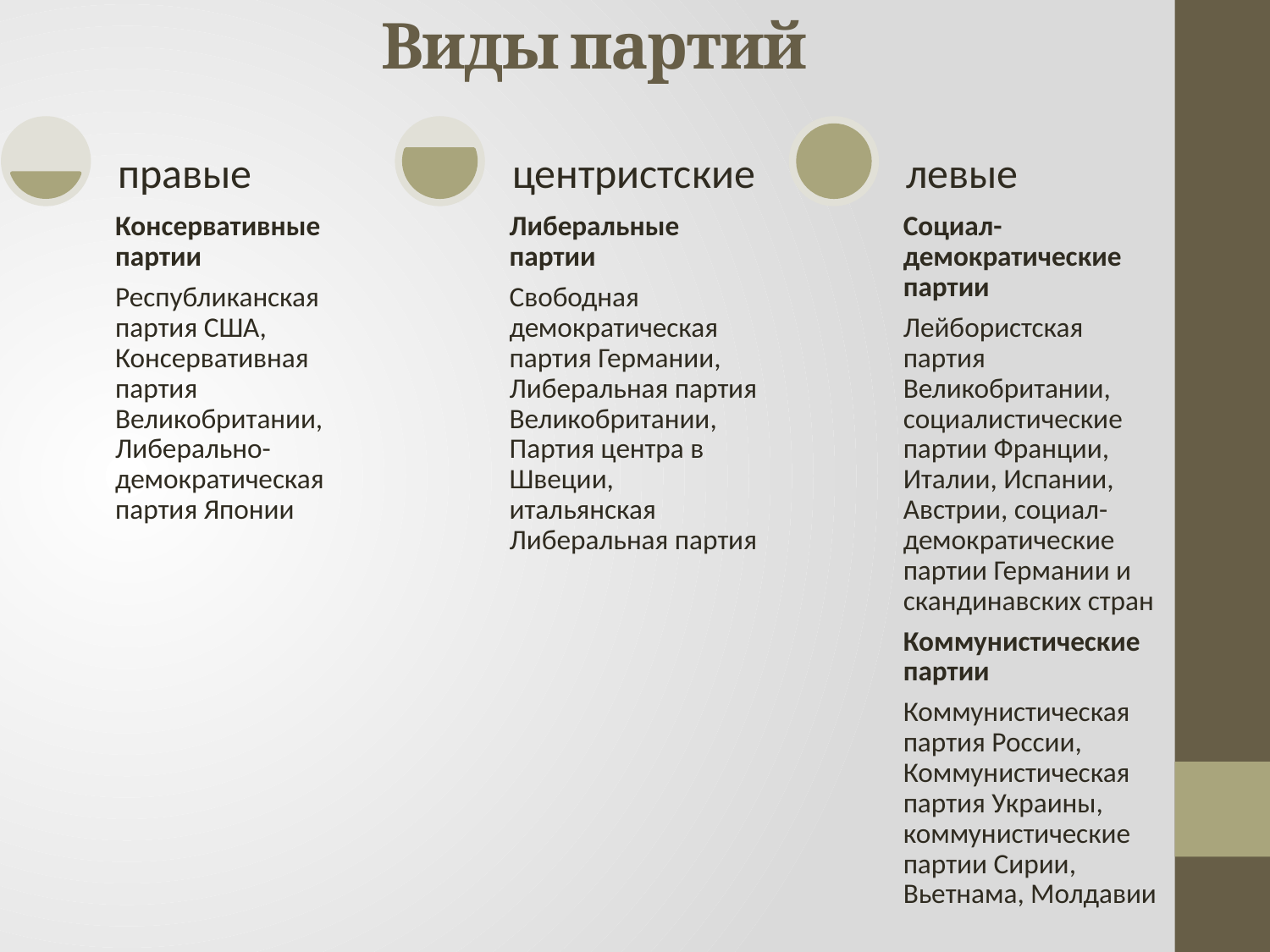

# Виды партий
Консервативные партии
Республиканская партия США, Консервативная партия Великобритании, Либерально-демократическая партия Японии

правые
Либеральные партии
Свободная демократическая партия Германии, Либеральная партия Великобритании, Партия центра в Швеции, итальянская Либеральная партия

центристские
Социал-демократические партии
Лейбористская партия Великобритании, социалистические партии Франции, Италии, Испании, Австрии, социал-демократические партии Германии и скандинавских стран
Коммунистические партии
Коммунистическая партия России, Коммунистическая партия Украины, коммунистические партии Сирии, Вьетнама, Молдавии
левые